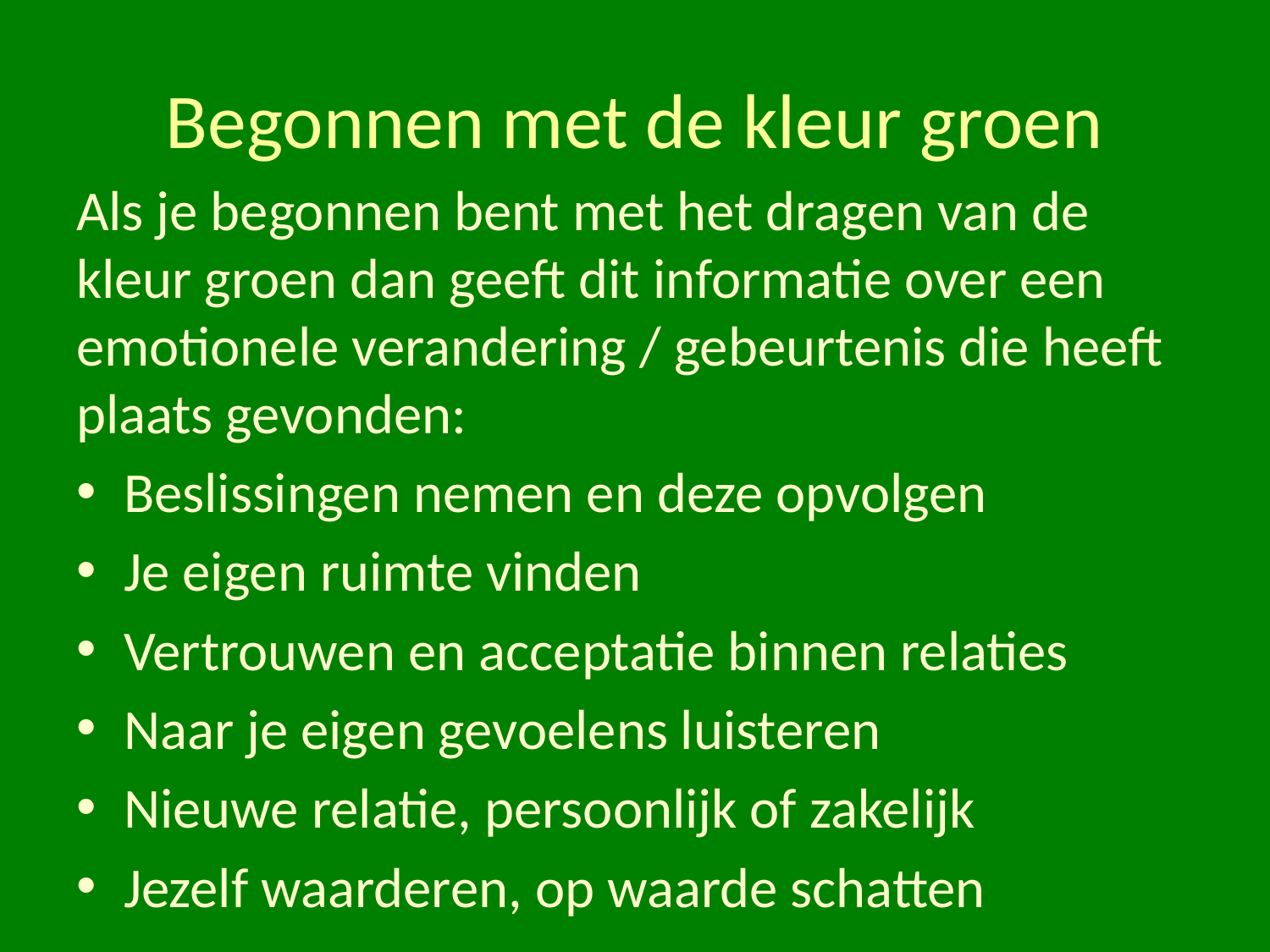

# Begonnen met de kleur groen
Als je begonnen bent met het dragen van de kleur groen dan geeft dit informatie over een emotionele verandering / gebeurtenis die heeft plaats gevonden:
Beslissingen nemen en deze opvolgen
Je eigen ruimte vinden
Vertrouwen en acceptatie binnen relaties
Naar je eigen gevoelens luisteren
Nieuwe relatie, persoonlijk of zakelijk
Jezelf waarderen, op waarde schatten